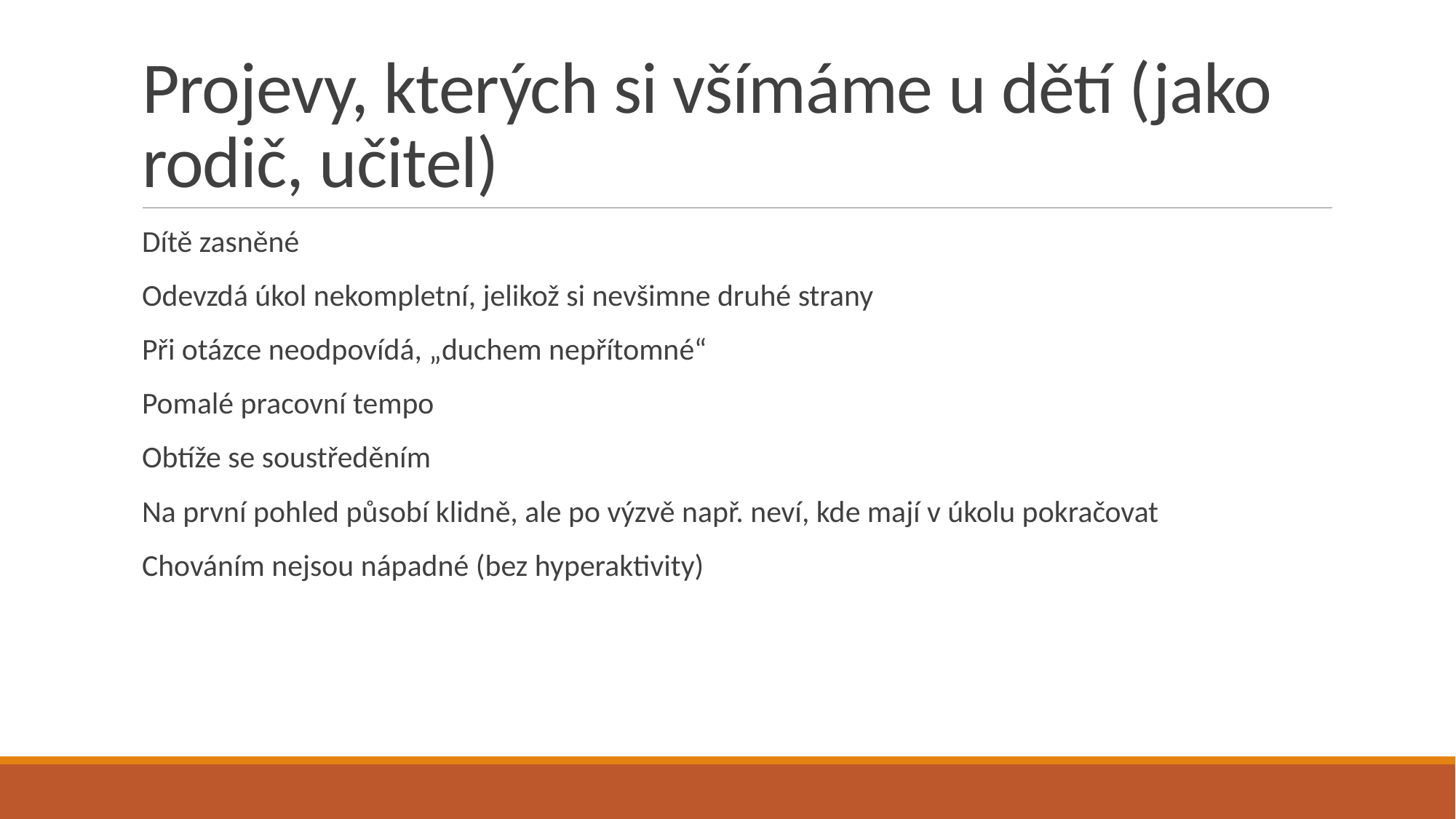

# Projevy, kterých si všímáme u dětí (jako rodič, učitel)
Dítě zasněné
Odevzdá úkol nekompletní, jelikož si nevšimne druhé strany
Při otázce neodpovídá, „duchem nepřítomné“
Pomalé pracovní tempo
Obtíže se soustředěním
Na první pohled působí klidně, ale po výzvě např. neví, kde mají v úkolu pokračovat
Chováním nejsou nápadné (bez hyperaktivity)